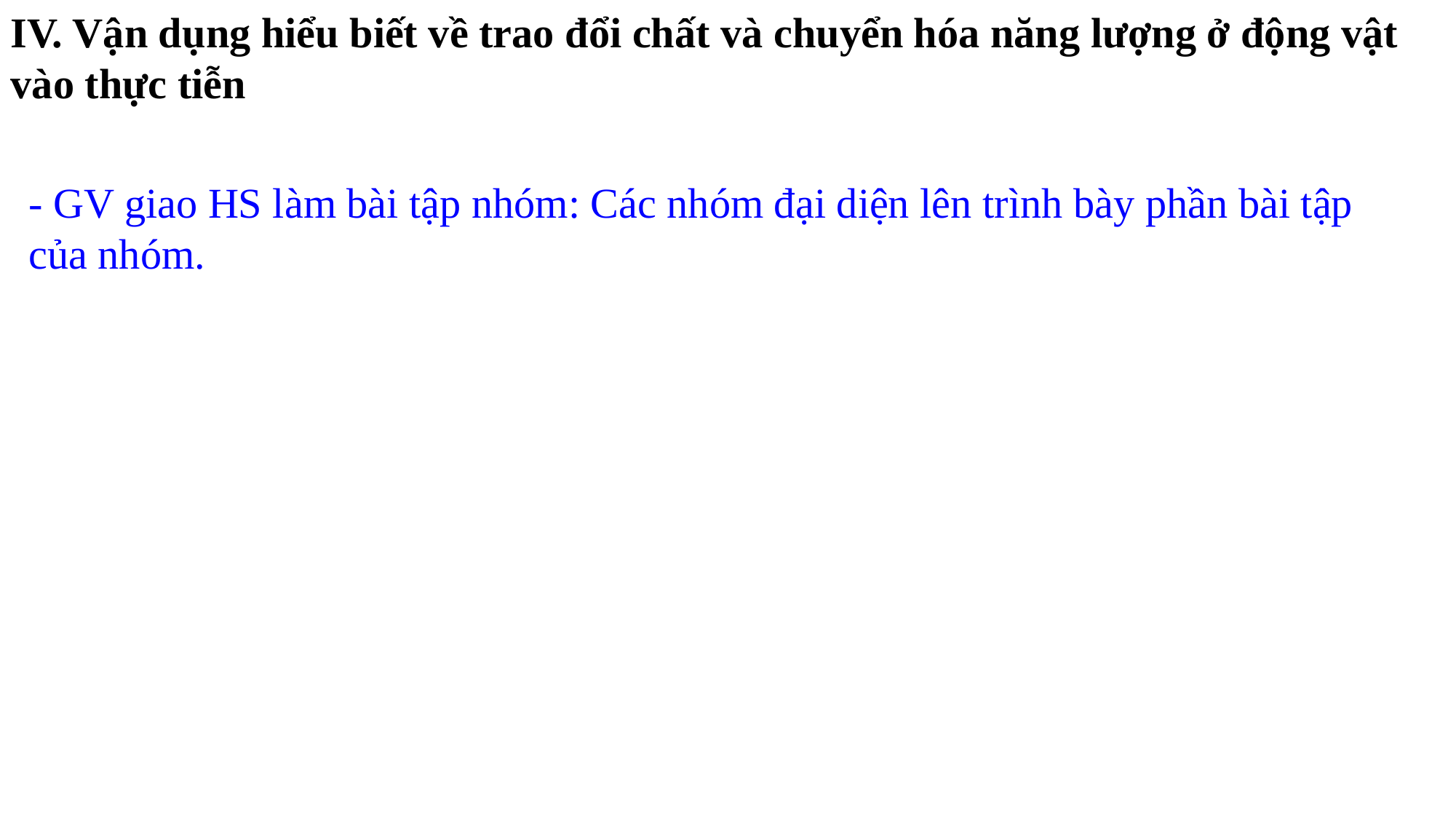

IV. Vận dụng hiểu biết về trao đổi chất và chuyển hóa năng lượng ở động vật vào thực tiễn
- GV giao HS làm bài tập nhóm: Các nhóm đại diện lên trình bày phần bài tập của nhóm.